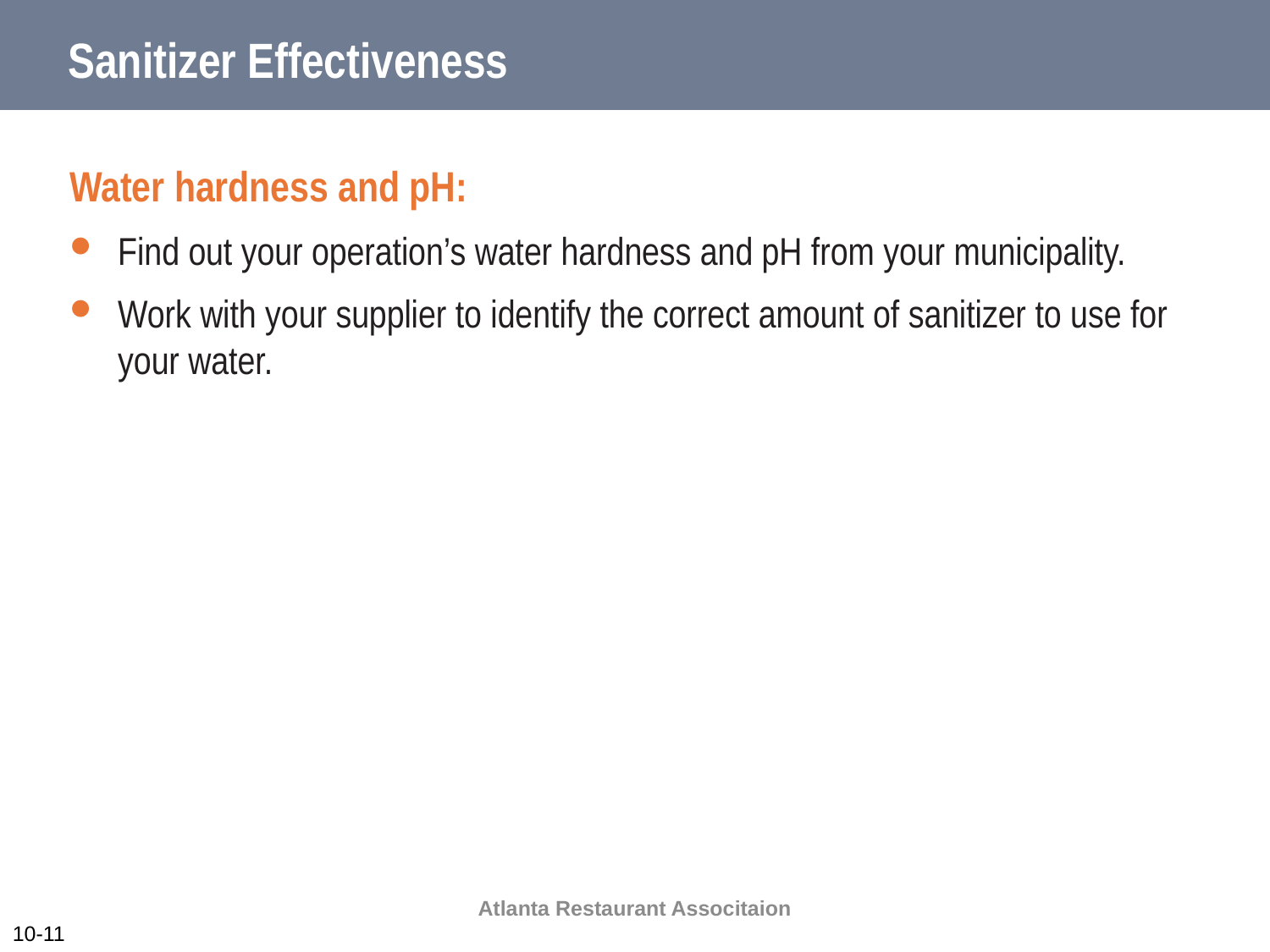

# Sanitizer Effectiveness
Water hardness and pH:
Find out your operation’s water hardness and pH from your municipality.
Work with your supplier to identify the correct amount of sanitizer to use for your water.
Atlanta Restaurant Associtaion
10-11